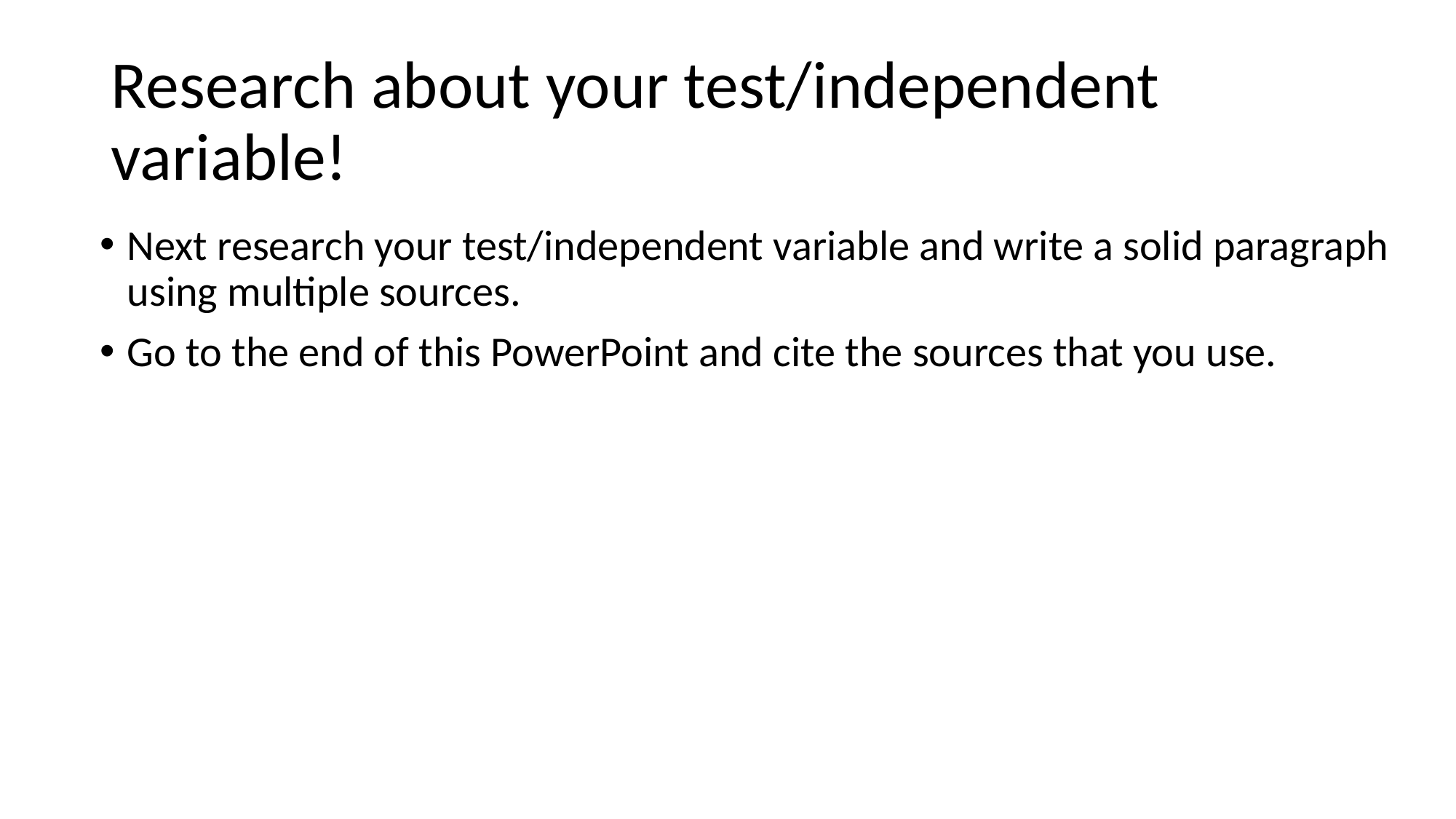

# Research about your test/independent variable!
Next research your test/independent variable and write a solid paragraph using multiple sources.
Go to the end of this PowerPoint and cite the sources that you use.